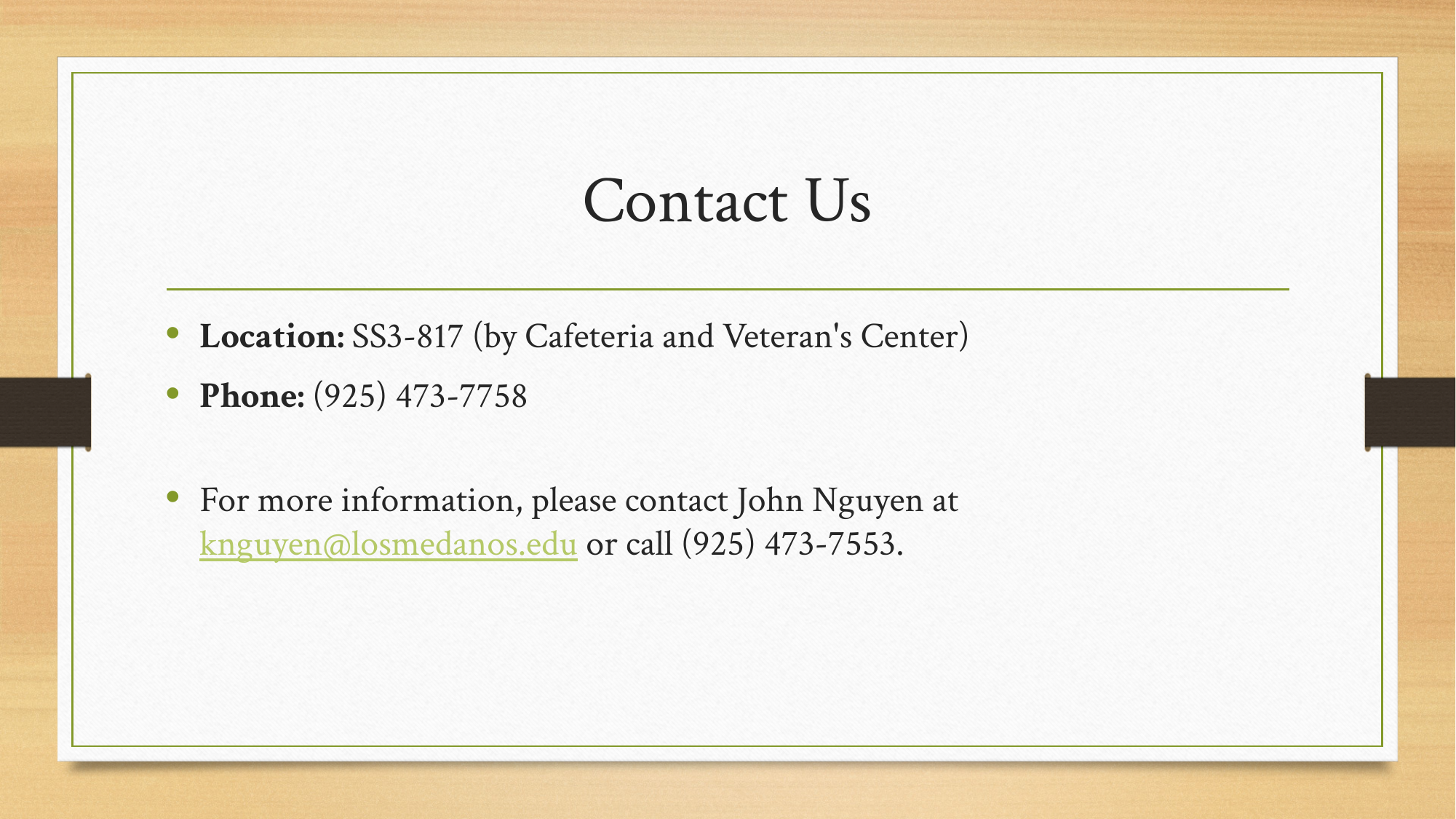

# Contact Us
Location: SS3-817 (by Cafeteria and Veteran's Center)
Phone: (925) 473-7758
For more information, please contact John Nguyen at knguyen@losmedanos.edu or call (925) 473-7553.